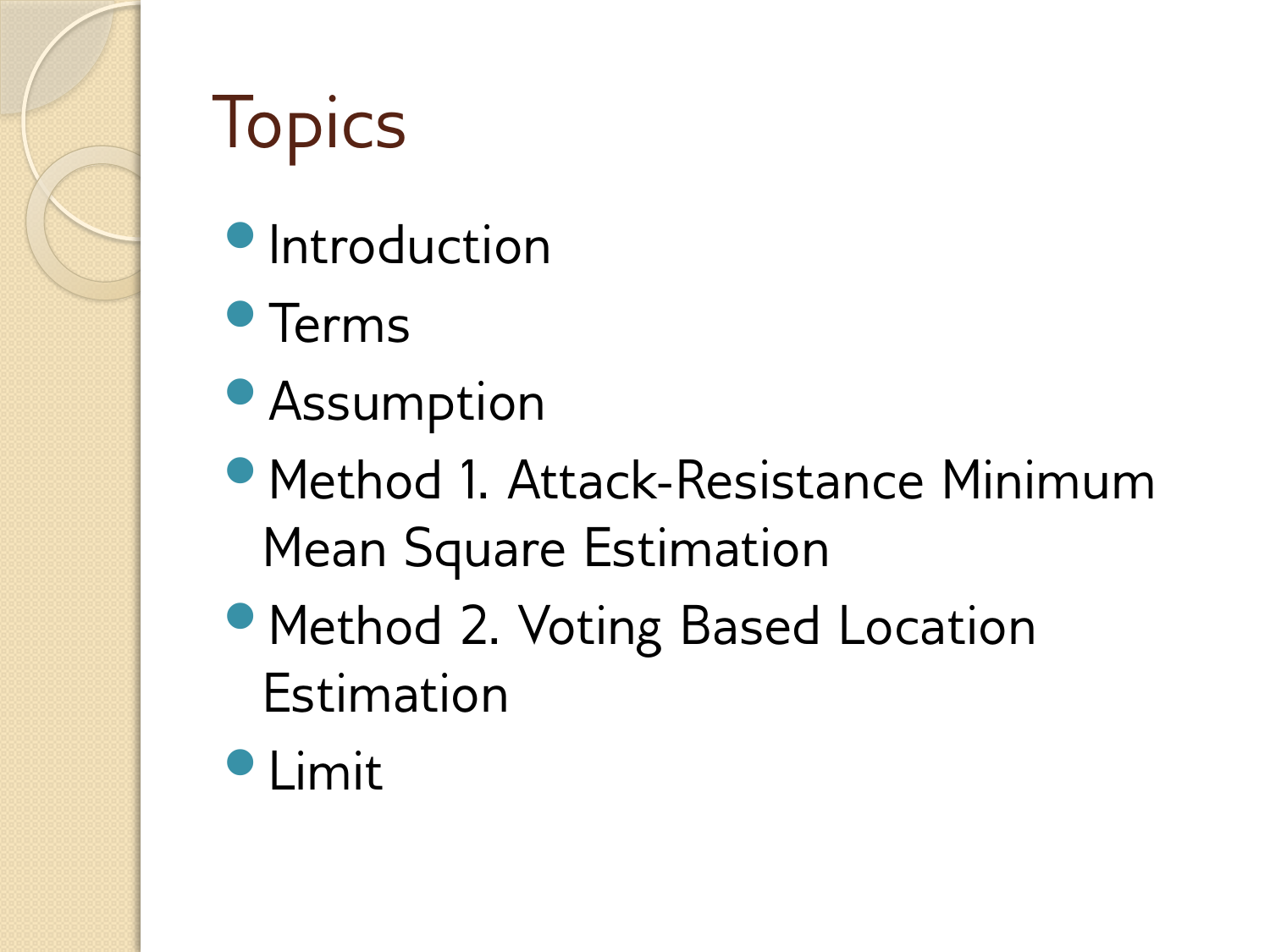

# Topics
Introduction
Terms
Assumption
Method 1. Attack-Resistance Minimum Mean Square Estimation
Method 2. Voting Based Location Estimation
Limit